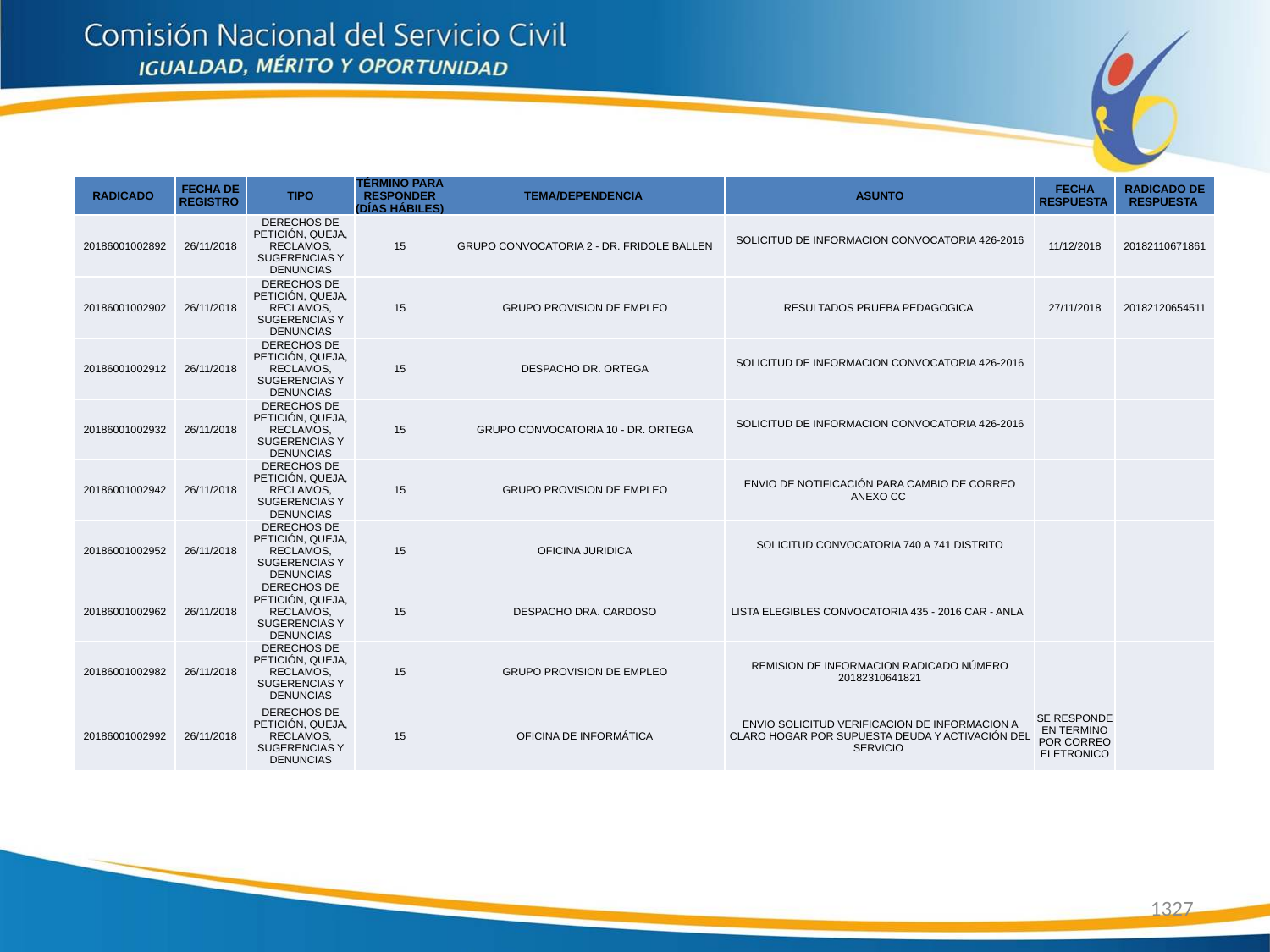

| RADICADO | FECHA DE REGISTRO | TIPO | TÉRMINO PARA RESPONDER (DÍAS HÁBILES) | TEMA/DEPENDENCIA | ASUNTO | FECHA RESPUESTA | RADICADO DE RESPUESTA |
| --- | --- | --- | --- | --- | --- | --- | --- |
| 20186001002892 | 26/11/2018 | DERECHOS DE PETICIÓN, QUEJA, RECLAMOS, SUGERENCIAS Y DENUNCIAS | 15 | GRUPO CONVOCATORIA 2 - DR. FRIDOLE BALLEN | SOLICITUD DE INFORMACION CONVOCATORIA 426-2016 | 11/12/2018 | 20182110671861 |
| 20186001002902 | 26/11/2018 | DERECHOS DE PETICIÓN, QUEJA, RECLAMOS, SUGERENCIAS Y DENUNCIAS | 15 | GRUPO PROVISION DE EMPLEO | RESULTADOS PRUEBA PEDAGOGICA | 27/11/2018 | 20182120654511 |
| 20186001002912 | 26/11/2018 | DERECHOS DE PETICIÓN, QUEJA, RECLAMOS, SUGERENCIAS Y DENUNCIAS | 15 | DESPACHO DR. ORTEGA | SOLICITUD DE INFORMACION CONVOCATORIA 426-2016 |  |  |
| 20186001002932 | 26/11/2018 | DERECHOS DE PETICIÓN, QUEJA, RECLAMOS, SUGERENCIAS Y DENUNCIAS | 15 | GRUPO CONVOCATORIA 10 - DR. ORTEGA | SOLICITUD DE INFORMACION CONVOCATORIA 426-2016 |  |  |
| 20186001002942 | 26/11/2018 | DERECHOS DE PETICIÓN, QUEJA, RECLAMOS, SUGERENCIAS Y DENUNCIAS | 15 | GRUPO PROVISION DE EMPLEO | ENVIO DE NOTIFICACIÓN PARA CAMBIO DE CORREO ANEXO CC |  |  |
| 20186001002952 | 26/11/2018 | DERECHOS DE PETICIÓN, QUEJA, RECLAMOS, SUGERENCIAS Y DENUNCIAS | 15 | OFICINA JURIDICA | SOLICITUD CONVOCATORIA 740 A 741 DISTRITO |  |  |
| 20186001002962 | 26/11/2018 | DERECHOS DE PETICIÓN, QUEJA, RECLAMOS, SUGERENCIAS Y DENUNCIAS | 15 | DESPACHO DRA. CARDOSO | LISTA ELEGIBLES CONVOCATORIA 435 - 2016 CAR - ANLA |  |  |
| 20186001002982 | 26/11/2018 | DERECHOS DE PETICIÓN, QUEJA, RECLAMOS, SUGERENCIAS Y DENUNCIAS | 15 | GRUPO PROVISION DE EMPLEO | REMISION DE INFORMACION RADICADO NÚMERO 20182310641821 |  |  |
| 20186001002992 | 26/11/2018 | DERECHOS DE PETICIÓN, QUEJA, RECLAMOS, SUGERENCIAS Y DENUNCIAS | 15 | OFICINA DE INFORMÁTICA | ENVIO SOLICITUD VERIFICACION DE INFORMACION A CLARO HOGAR POR SUPUESTA DEUDA Y ACTIVACIÓN DEL SERVICIO | SE RESPONDE EN TERMINO POR CORREO ELETRONICO |  |
1327